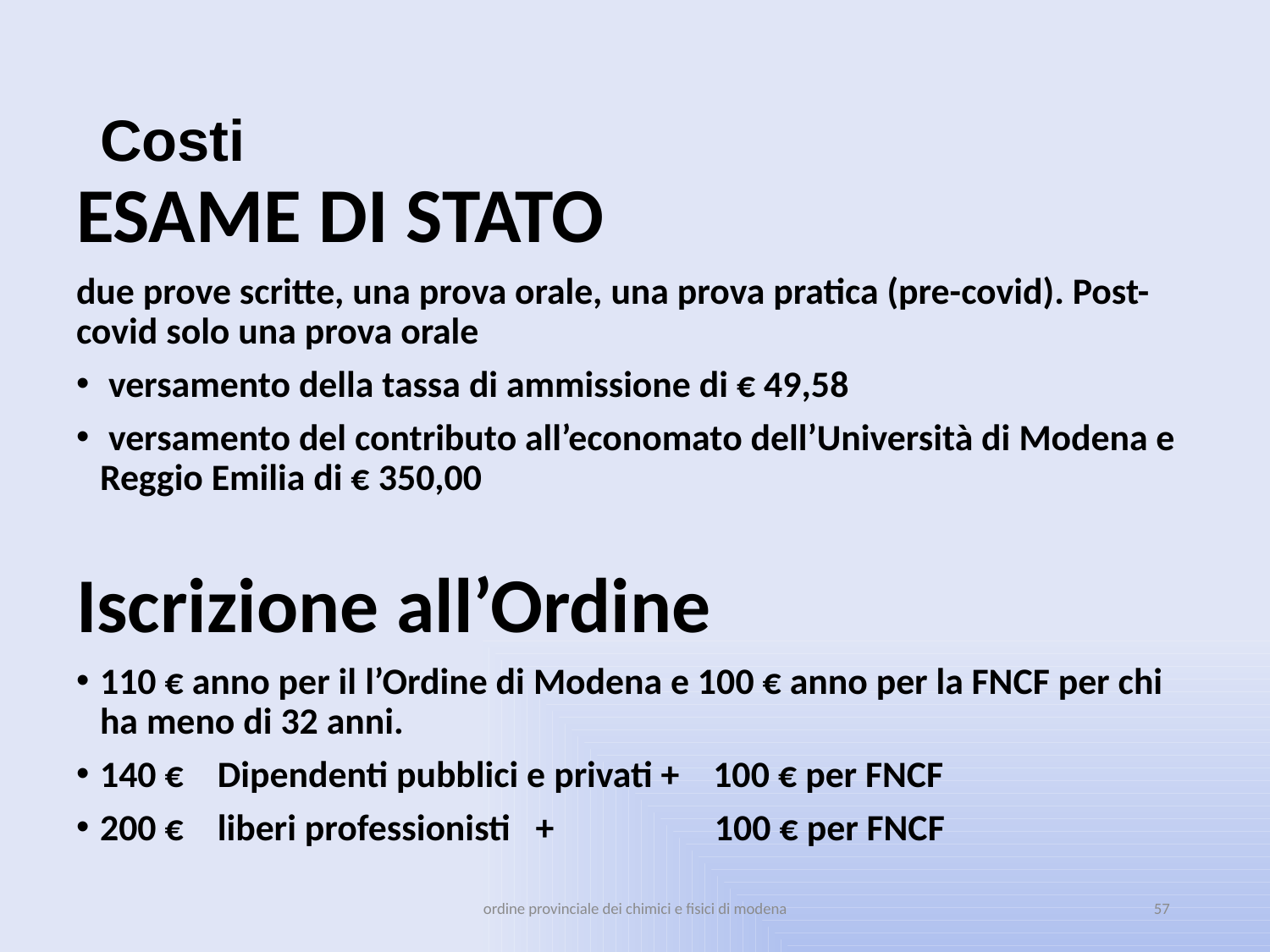

# Costi
ESAME DI STATO
due prove scritte, una prova orale, una prova pratica (pre-covid). Post-covid solo una prova orale
 versamento della tassa di ammissione di € 49,58
 versamento del contributo all’economato dell’Università di Modena e Reggio Emilia di € 350,00

Iscrizione all’Ordine
110 € anno per il l’Ordine di Modena e 100 € anno per la FNCF per chi ha meno di 32 anni.
140 €    Dipendenti pubblici e privati +    100 € per FNCF
200 €    liberi professionisti   +                   100 € per FNCF

ordine provinciale dei chimici e fisici di modena
57